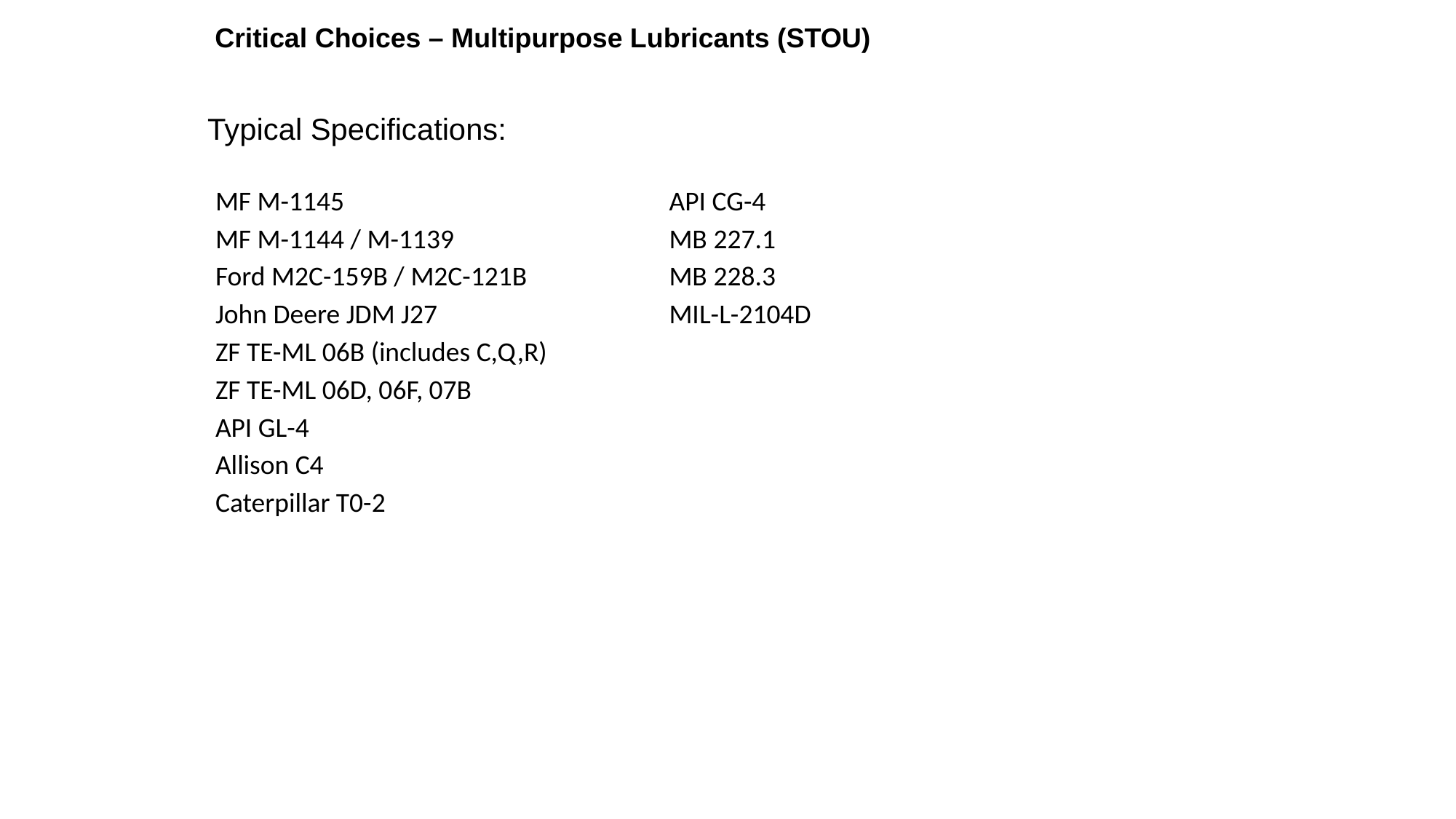

Critical Choices – Multipurpose Lubricants (STOU)
Typical Specifications:

| MF M-1145 | API CG-4 |
| --- | --- |
| MF M-1144 / M-1139 | MB 227.1 |
| Ford M2C-159B / M2C-121B | MB 228.3 |
| John Deere JDM J27 | MIL-L-2104D |
| ZF TE-ML 06B (includes C,Q,R) |  |
| ZF TE-ML 06D, 06F, 07B |  |
| API GL-4 |  |
| Allison C4 |  |
| Caterpillar T0-2 |  |